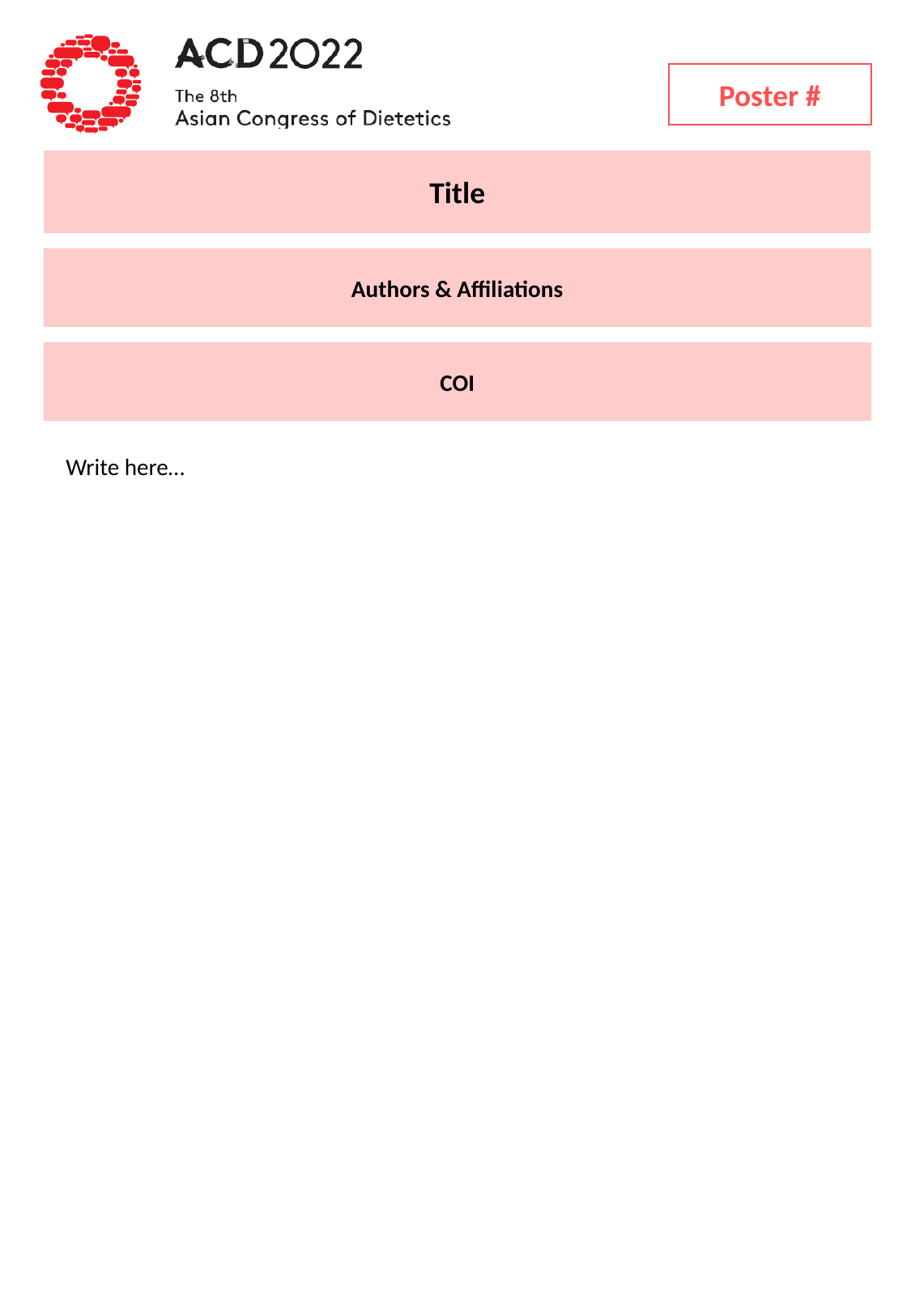

Poster #
Title
Authors & Affiliations
COI
Write here…